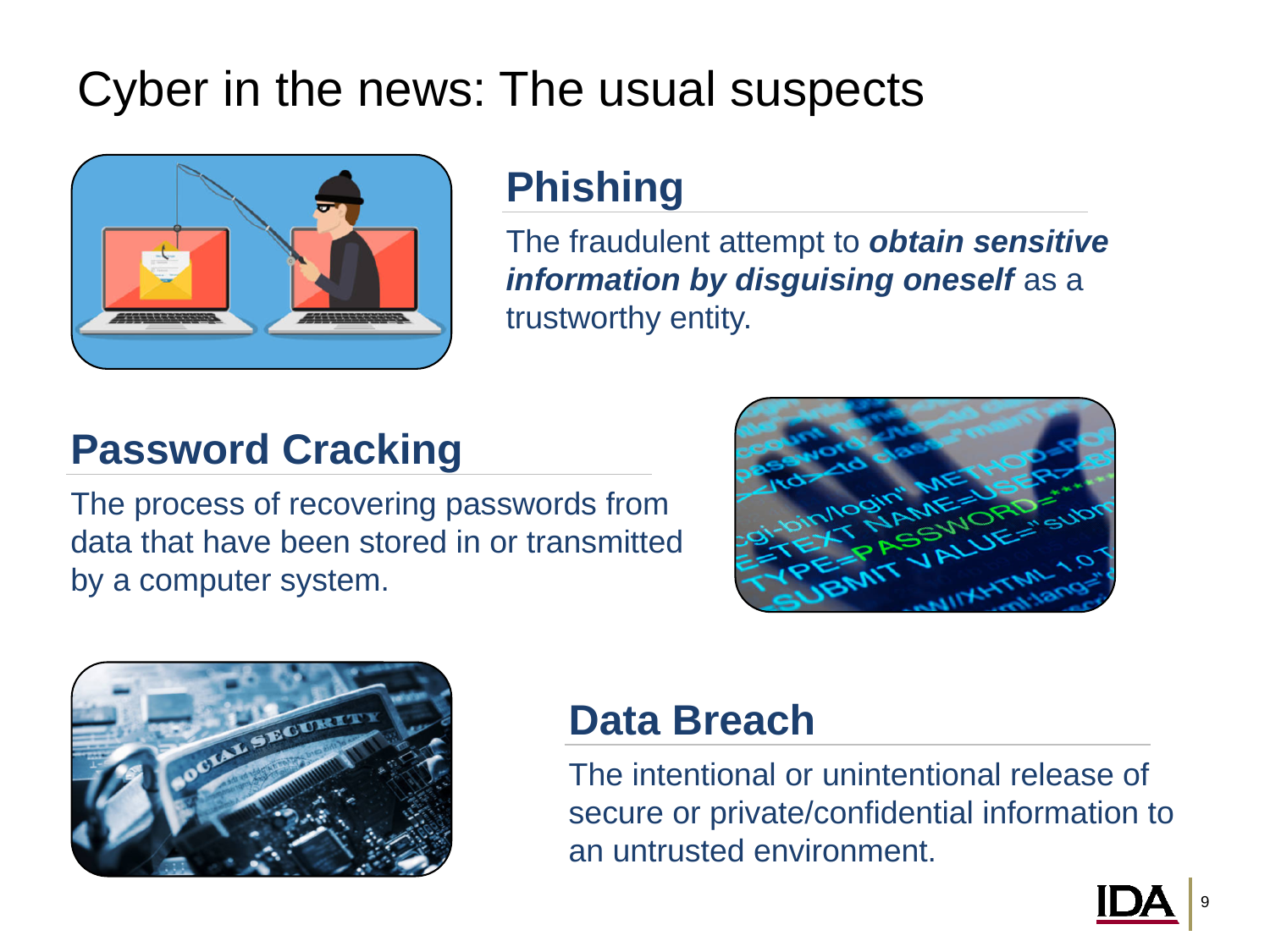

# Cyber in the news: The usual suspects
Phishing
The fraudulent attempt to obtain sensitive information by disguising oneself as a trustworthy entity.

Password Cracking
The process of recovering passwords from data that have been stored in or transmitted by a computer system.

Data Breach
The intentional or unintentional release of secure or private/confidential information to an untrusted environment.